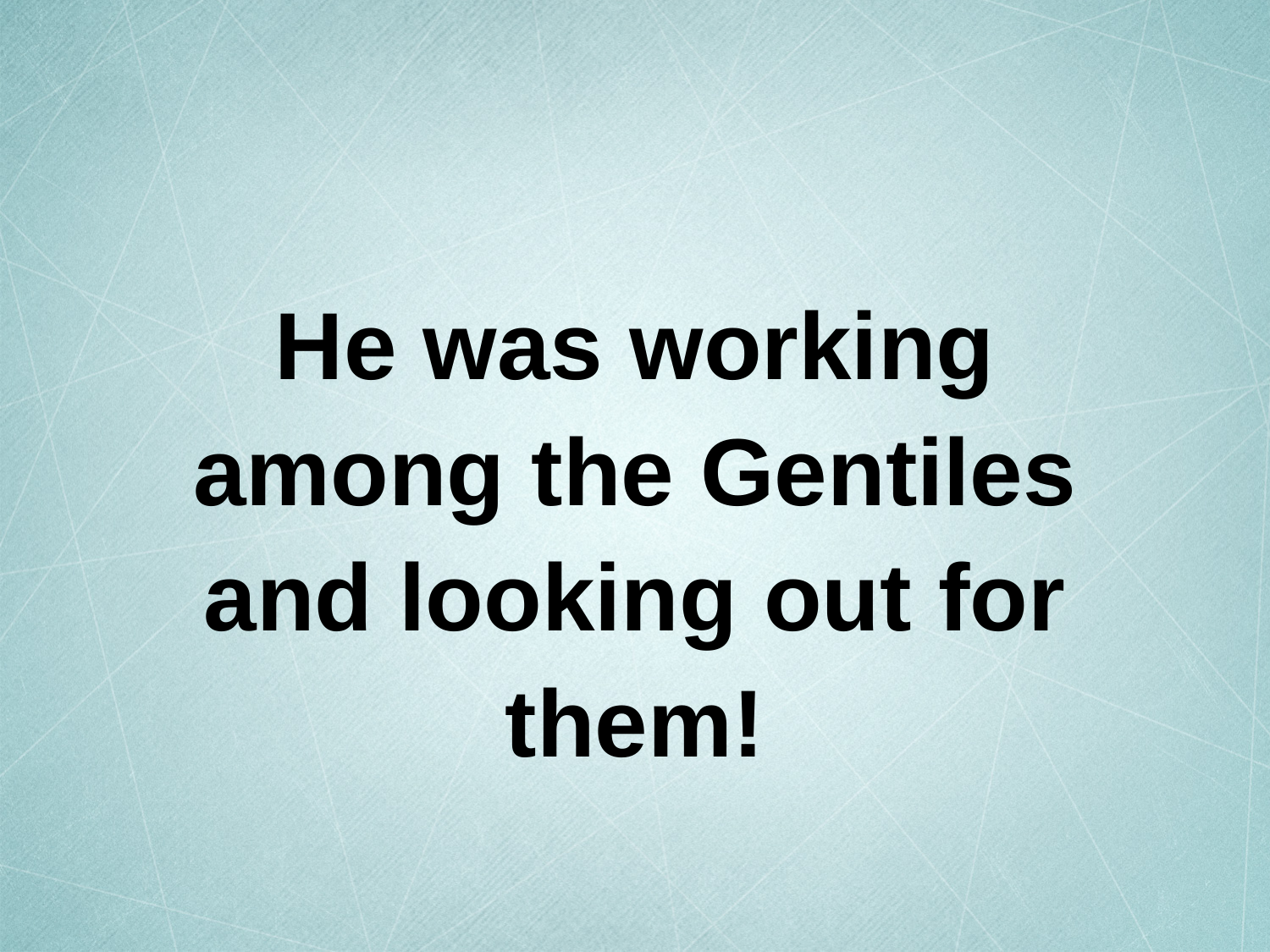

He was working among the Gentiles and looking out for them!